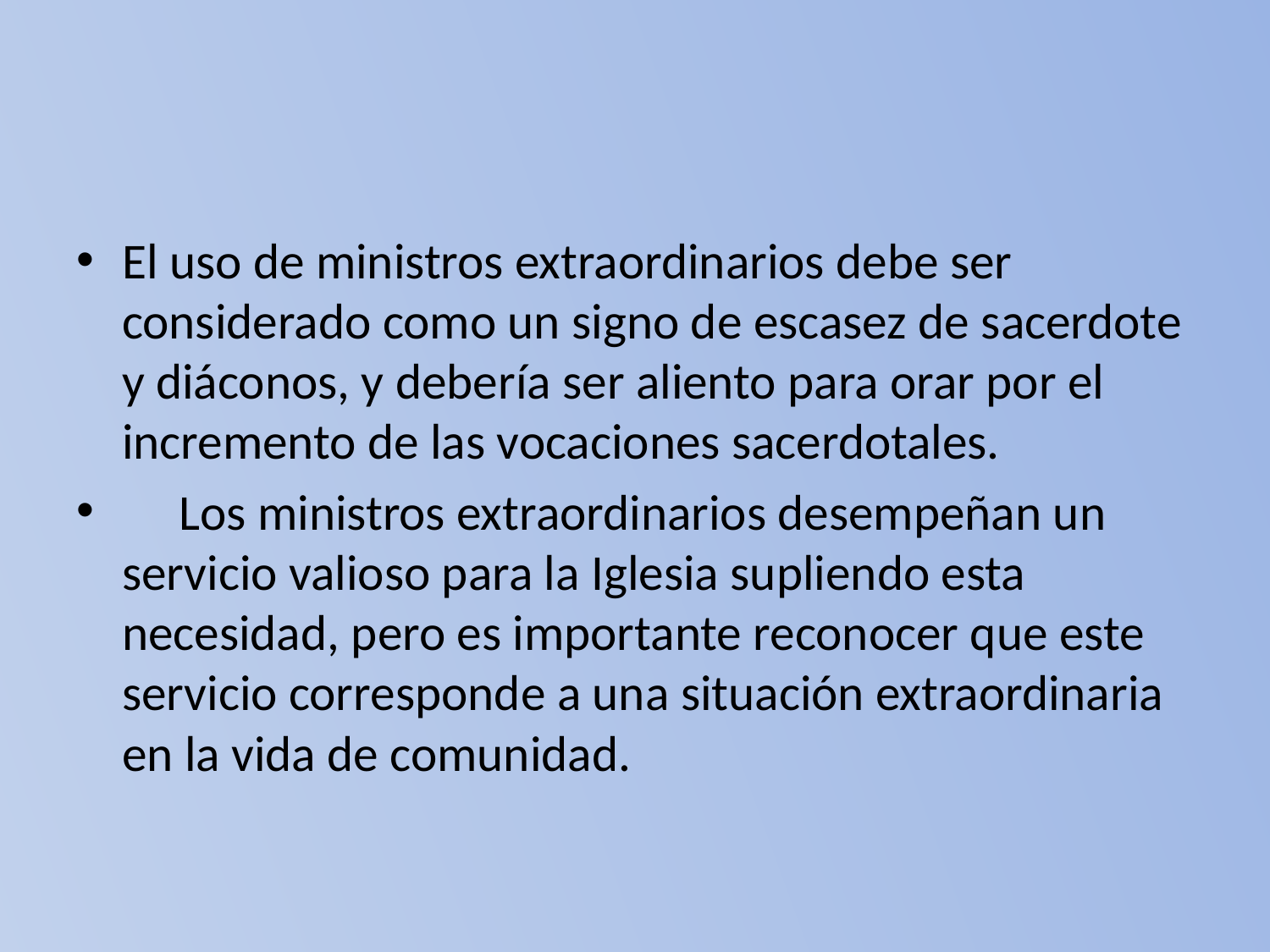

#
El uso de ministros extraordinarios debe ser considerado como un signo de escasez de sacerdote y diáconos, y debería ser aliento para orar por el incremento de las vocaciones sacerdotales.
     Los ministros extraordinarios desempeñan un servicio valioso para la Iglesia supliendo esta necesidad, pero es importante reconocer que este servicio corresponde a una situación extraordinaria en la vida de comunidad.